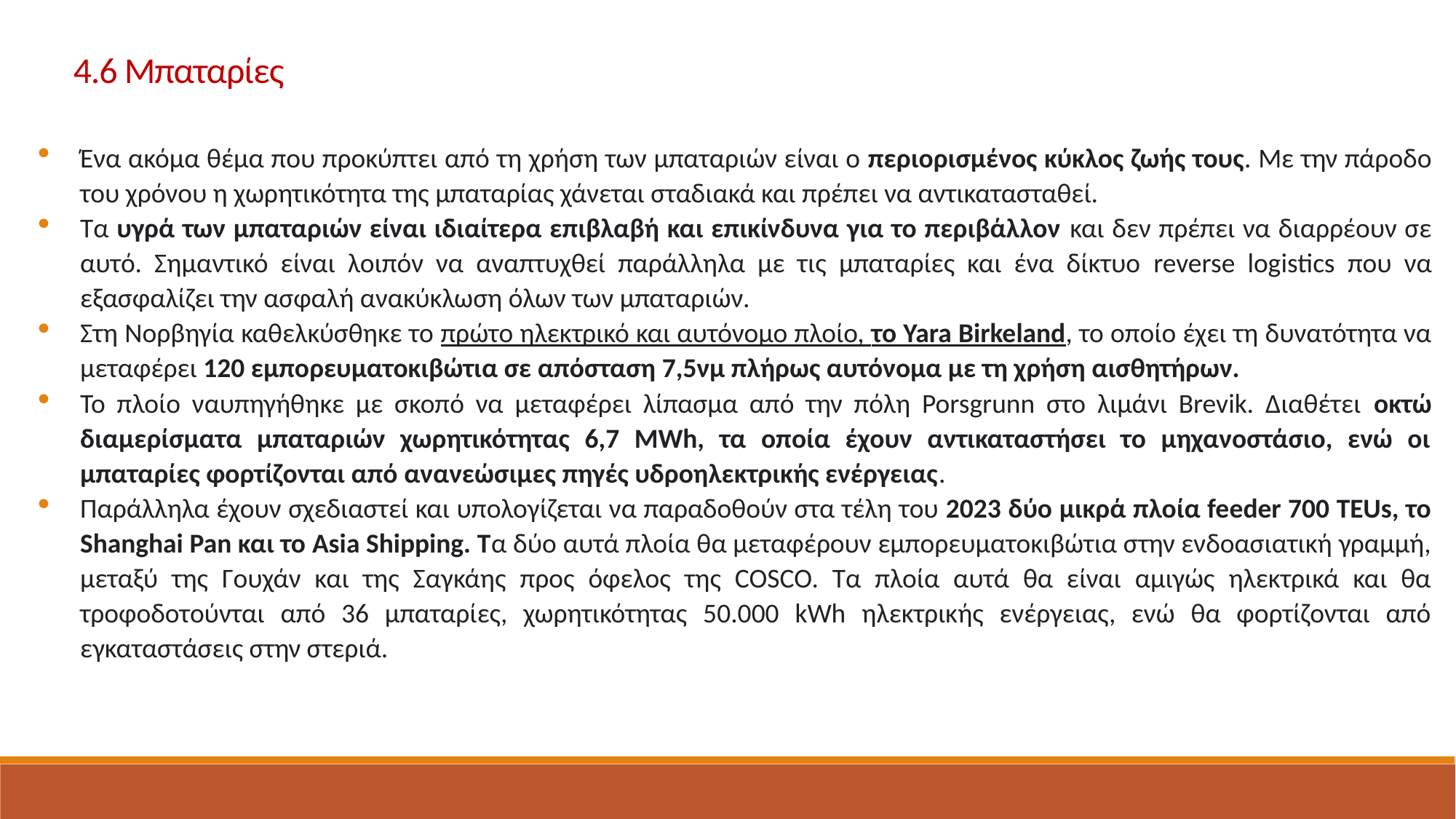

4.6 Μπαταρίες
Ένα ακόμα θέμα που προκύπτει από τη χρήση των μπαταριών είναι ο περιορισμένος κύκλος ζωής τους. Με την πάροδο του χρόνου η χωρητικότητα της μπαταρίας χάνεται σταδιακά και πρέπει να αντικατασταθεί.
Τα υγρά των μπαταριών είναι ιδιαίτερα επιβλαβή και επικίνδυνα για το περιβάλλον και δεν πρέπει να διαρρέουν σε αυτό. Σημαντικό είναι λοιπόν να αναπτυχθεί παράλληλα με τις μπαταρίες και ένα δίκτυο reverse logistics που να εξασφαλίζει την ασφαλή ανακύκλωση όλων των μπαταριών.
Στη Νορβηγία καθελκύσθηκε το πρώτο ηλεκτρικό και αυτόνομο πλοίο, το Yara Birkeland, το οποίο έχει τη δυνατότητα να μεταφέρει 120 εμπορευματοκιβώτια σε απόσταση 7,5νμ πλήρως αυτόνομα με τη χρήση αισθητήρων.
Το πλοίο ναυπηγήθηκε με σκοπό να μεταφέρει λίπασμα από την πόλη Porsgrunn στο λιμάνι Brevik. Διαθέτει οκτώ διαμερίσματα μπαταριών χωρητικότητας 6,7 MWh, τα οποία έχουν αντικαταστήσει το μηχανοστάσιο, ενώ οι μπαταρίες φορτίζονται από ανανεώσιμες πηγές υδροηλεκτρικής ενέργειας.
Παράλληλα έχουν σχεδιαστεί και υπολογίζεται να παραδοθούν στα τέλη του 2023 δύο μικρά πλοία feeder 700 TEUs, το Shanghai Pan και το Asia Shipping. Τα δύο αυτά πλοία θα μεταφέρουν εμπορευματοκιβώτια στην ενδοασιατική γραμμή, μεταξύ της Γουχάν και της Σαγκάης προς όφελος της COSCO. Τα πλοία αυτά θα είναι αμιγώς ηλεκτρικά και θα τροφοδοτούνται από 36 μπαταρίες, χωρητικότητας 50.000 kWh ηλεκτρικής ενέργειας, ενώ θα φορτίζονται από εγκαταστάσεις στην στεριά.